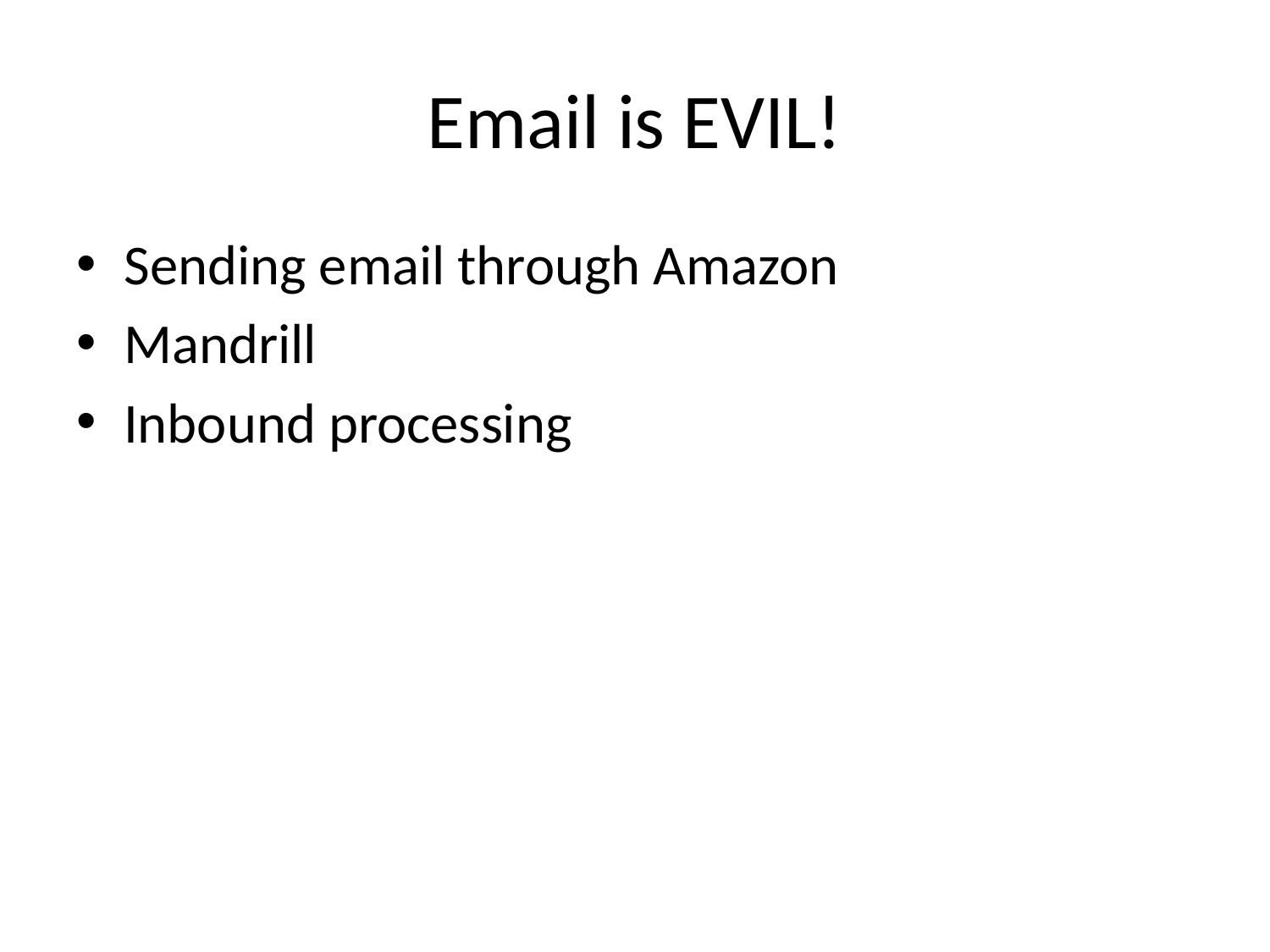

# Email is EVIL!
Sending email through Amazon
Mandrill
Inbound processing